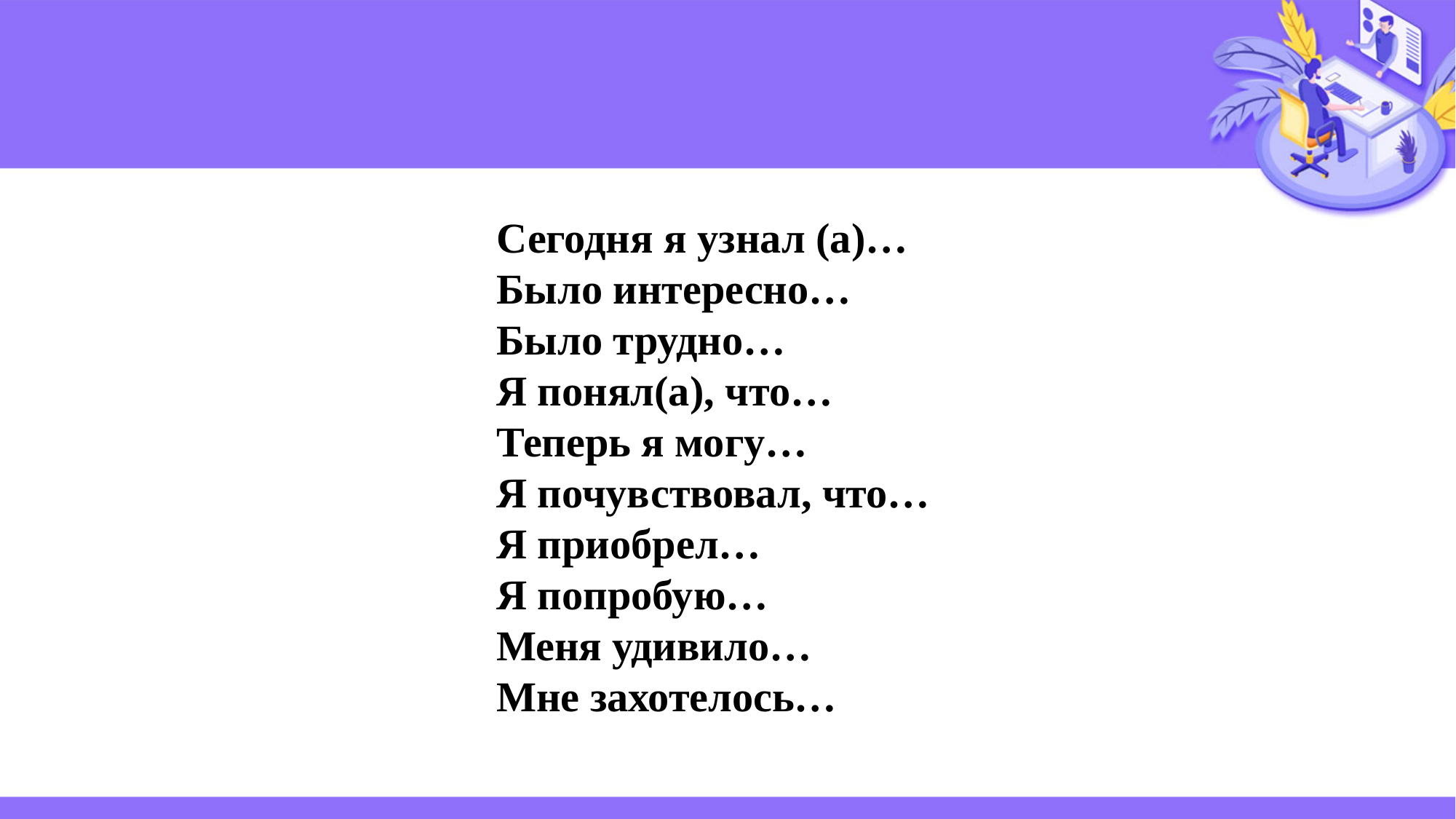

Сегодня я узнал (а)…
Было интересно…
Было трудно…
Я понял(а), что…
Теперь я могу…
Я почувствовал, что…
Я приобрел…
Я попробую…
Меня удивило…
Мне захотелось…